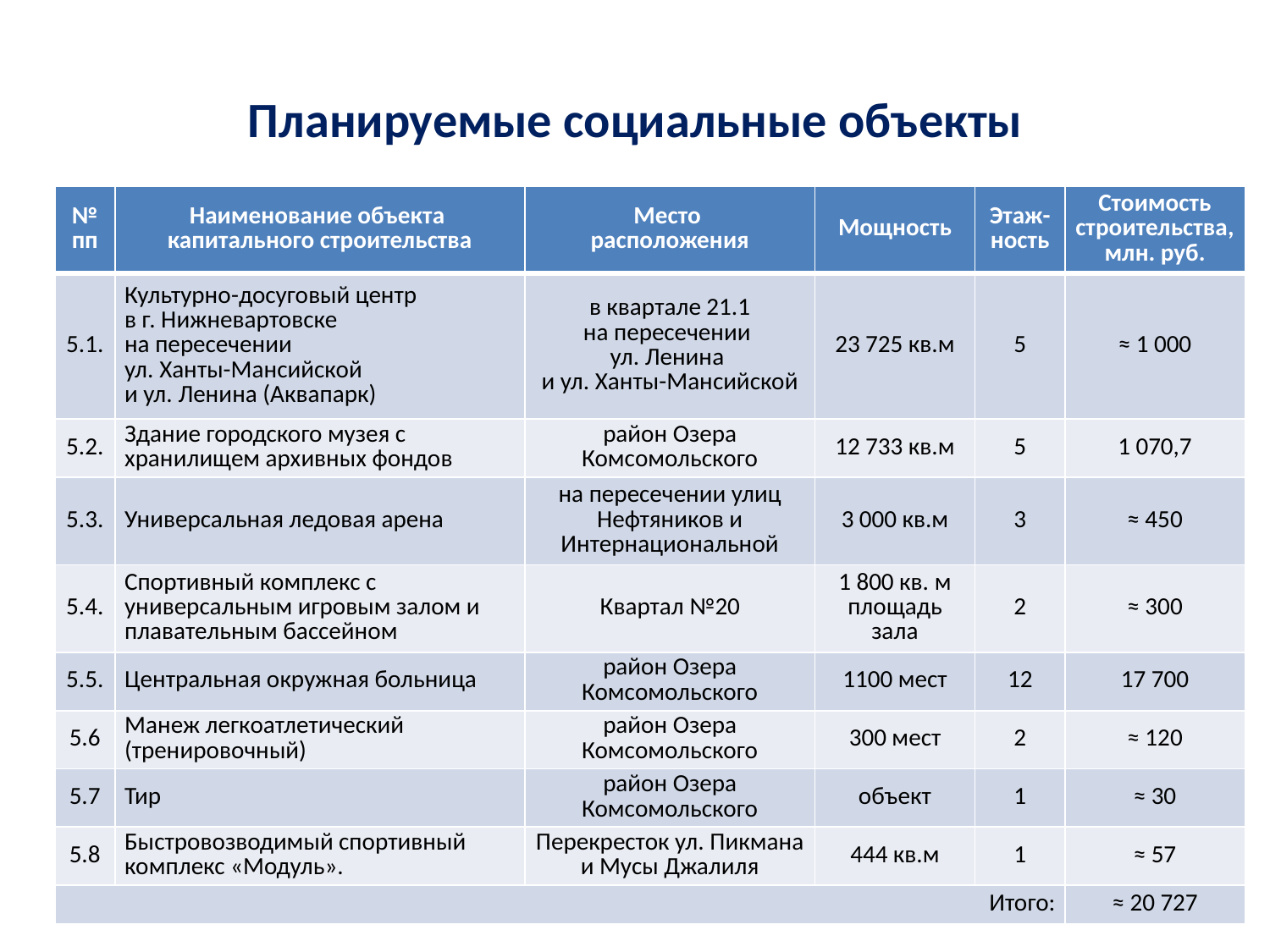

# Планируемые социальные объекты
| № пп | Наименование объекта капитального строительства | Место расположения | Мощность | Этаж-ность | Стоимость строительства, млн. руб. |
| --- | --- | --- | --- | --- | --- |
| 5.1. | Культурно-досуговый центр в г. Нижневартовске на пересечении ул. Ханты-Мансийской и ул. Ленина (Аквапарк) | в квартале 21.1 на пересечении ул. Ленина и ул. Ханты-Мансийской | 23 725 кв.м | 5 | ≈ 1 000 |
| 5.2. | Здание городского музея с хранилищем архивных фондов | район Озера Комсомольского | 12 733 кв.м | 5 | 1 070,7 |
| 5.3. | Универсальная ледовая арена | на пересечении улиц Нефтяников и Интернациональной | 3 000 кв.м | 3 | ≈ 450 |
| 5.4. | Спортивный комплекс с универсальным игровым залом и плавательным бассейном | Квартал №20 | 1 800 кв. м площадь зала | 2 | ≈ 300 |
| 5.5. | Центральная окружная больница | район Озера Комсомольского | 1100 мест | 12 | 17 700 |
| 5.6 | Манеж легкоатлетический (тренировочный) | район Озера Комсомольского | 300 мест | 2 | ≈ 120 |
| 5.7 | Тир | район Озера Комсомольского | объект | 1 | ≈ 30 |
| 5.8 | Быстровозводимый спортивный комплекс «Модуль». | Перекресток ул. Пикмана и Мусы Джалиля | 444 кв.м | 1 | ≈ 57 |
| Итого: |  |  |  |  | ≈ 20 727 |